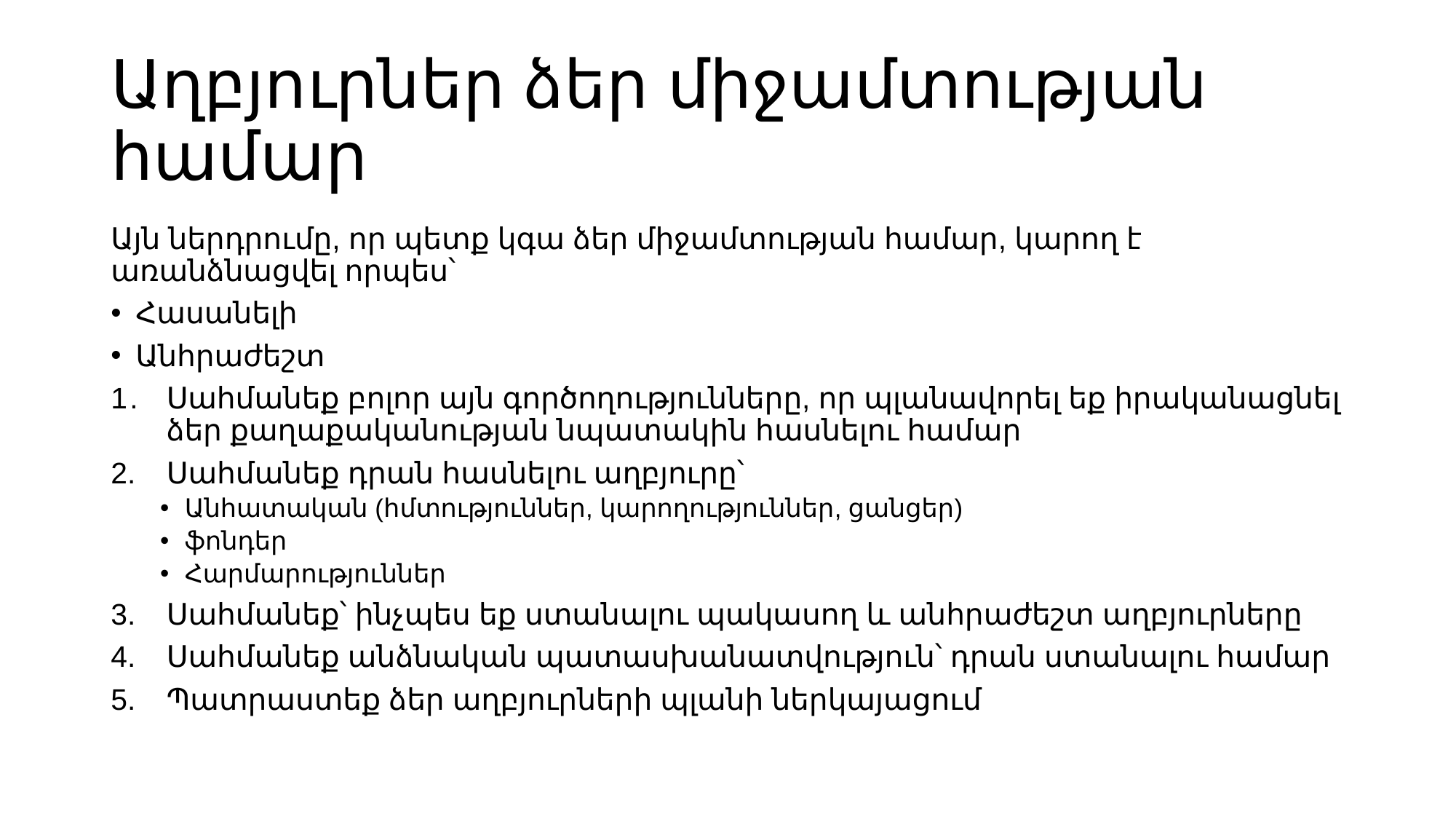

# Աղբյուրներ ձեր միջամտության համար
Այն ներդրումը, որ պետք կգա ձեր միջամտության համար, կարող է առանձնացվել որպես՝
Հասանելի
Անհրաժեշտ
Սահմանեք բոլոր այն գործողությունները, որ պլանավորել եք իրականացնել ձեր քաղաքականության նպատակին հասնելու համար
Սահմանեք դրան հասնելու աղբյուրը՝
Անհատական (հմտություններ, կարողություններ, ցանցեր)
ֆոնդեր
Հարմարություններ
Սահմանեք՝ ինչպես եք ստանալու պակասող և անհրաժեշտ աղբյուրները
Սահմանեք անձնական պատասխանատվություն՝ դրան ստանալու համար
Պատրաստեք ձեր աղբյուրների պլանի ներկայացում